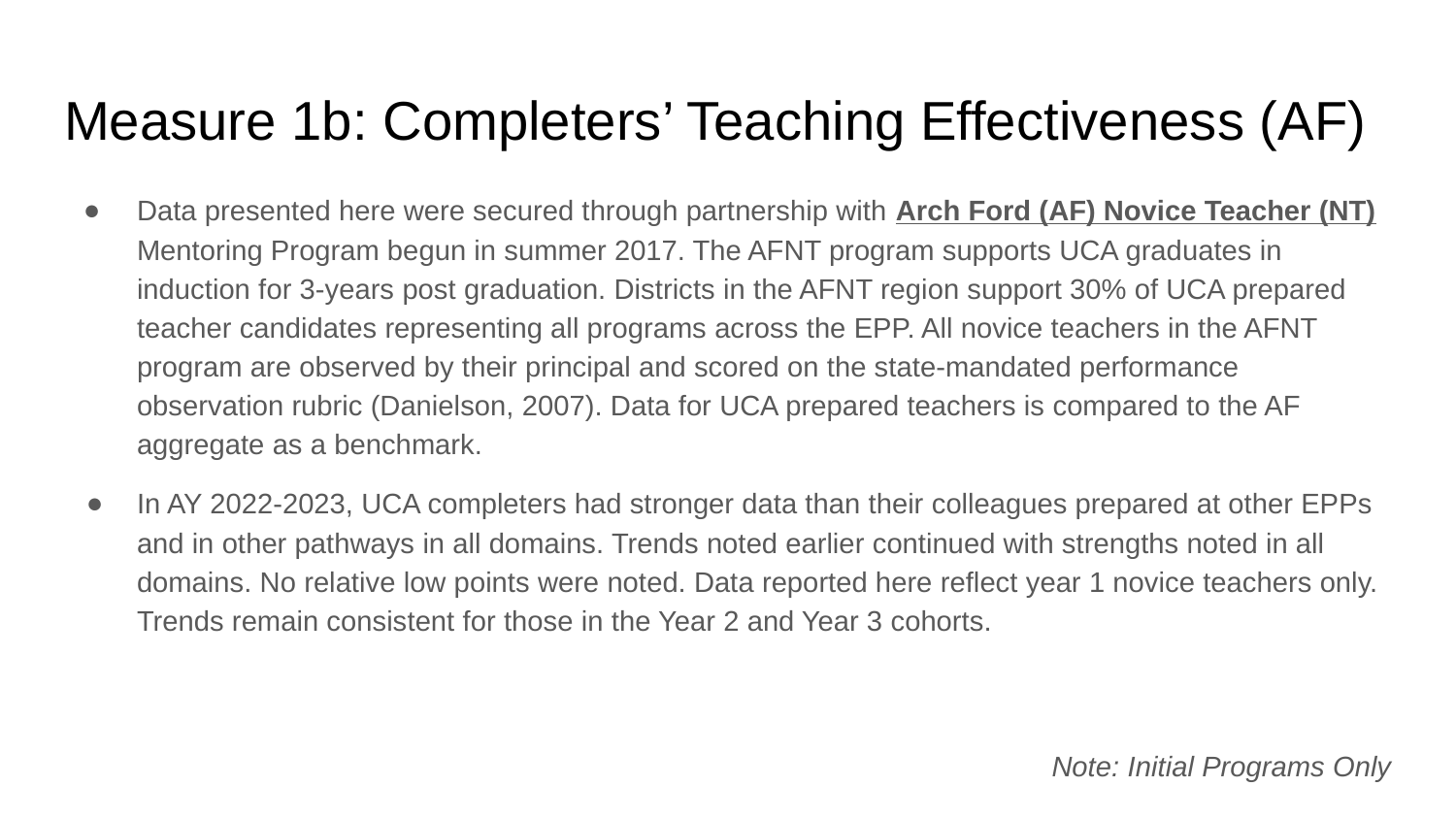

# Measure 1b: Completers’ Teaching Effectiveness (AF)
Data presented here were secured through partnership with Arch Ford (AF) Novice Teacher (NT) Mentoring Program begun in summer 2017. The AFNT program supports UCA graduates in induction for 3-years post graduation. Districts in the AFNT region support 30% of UCA prepared teacher candidates representing all programs across the EPP. All novice teachers in the AFNT program are observed by their principal and scored on the state-mandated performance observation rubric (Danielson, 2007). Data for UCA prepared teachers is compared to the AF aggregate as a benchmark.
In AY 2022-2023, UCA completers had stronger data than their colleagues prepared at other EPPs and in other pathways in all domains. Trends noted earlier continued with strengths noted in all domains. No relative low points were noted. Data reported here reflect year 1 novice teachers only. Trends remain consistent for those in the Year 2 and Year 3 cohorts.
Note: Initial Programs Only